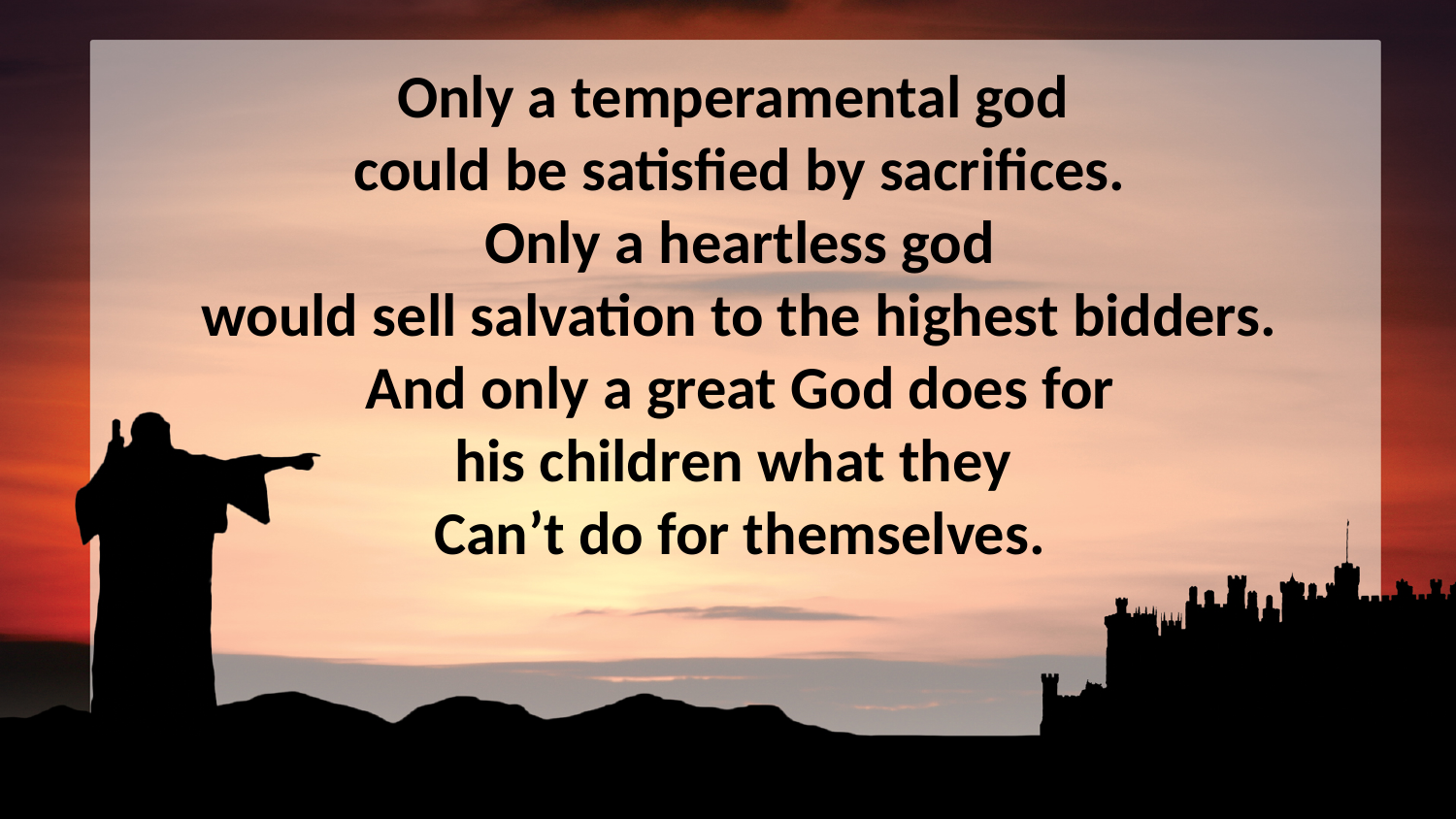

Only a temperamental god
could be satisfied by sacrifices.
Only a heartless god
would sell salvation to the highest bidders.
And only a great God does for
his children what they
Can’t do for themselves.